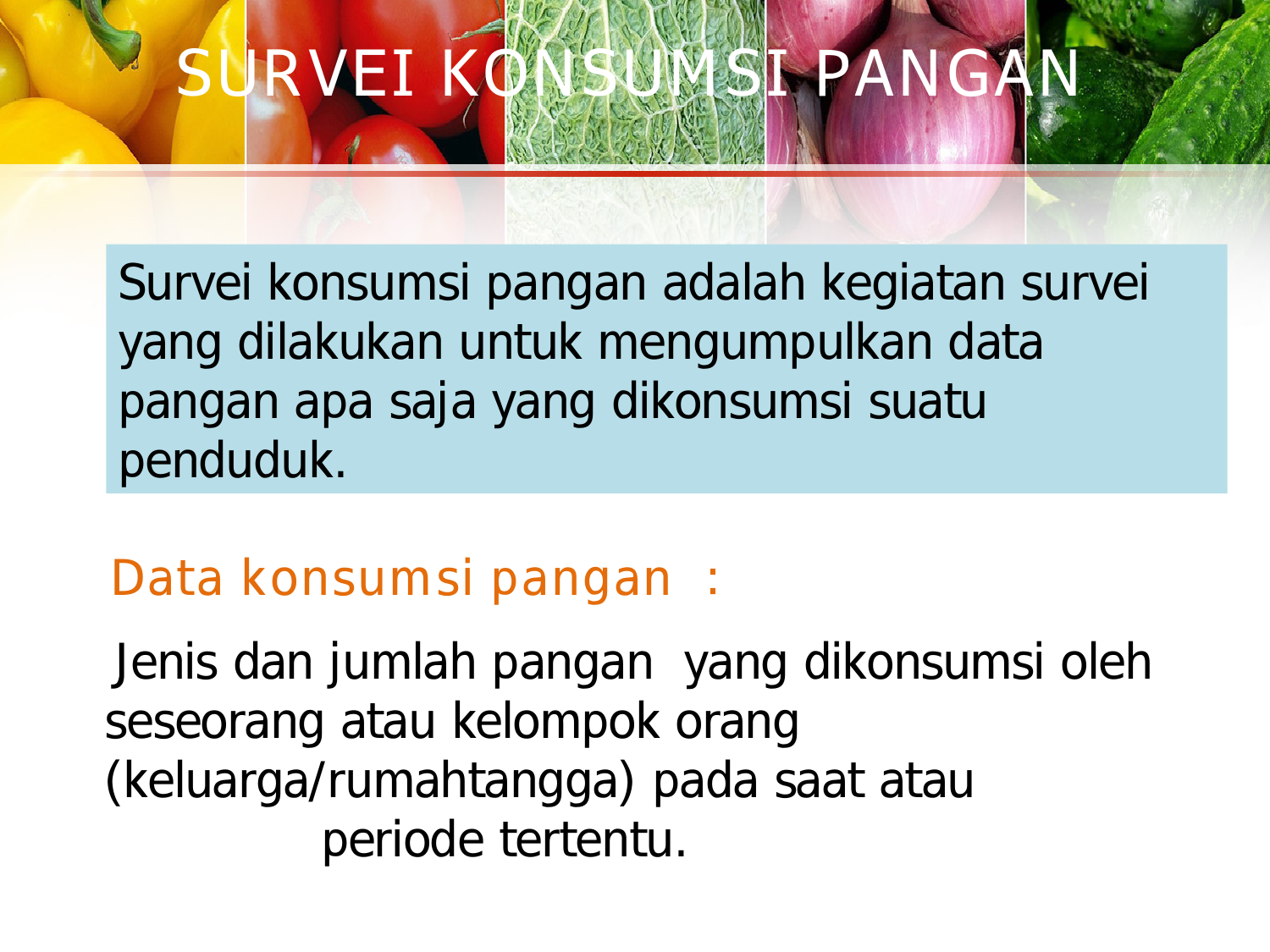

# SURVEI KONSUMSI PANGAN
Survei konsumsi pangan adalah kegiatan survei yang dilakukan untuk mengumpulkan data pangan apa saja yang dikonsumsi suatu penduduk.
    Data konsumsi pangan  :
    Jenis dan jumlah pangan  yang dikonsumsi oleh seseorang atau kelompok orang (keluarga/rumahtangga) pada saat atau                              periode tertentu.